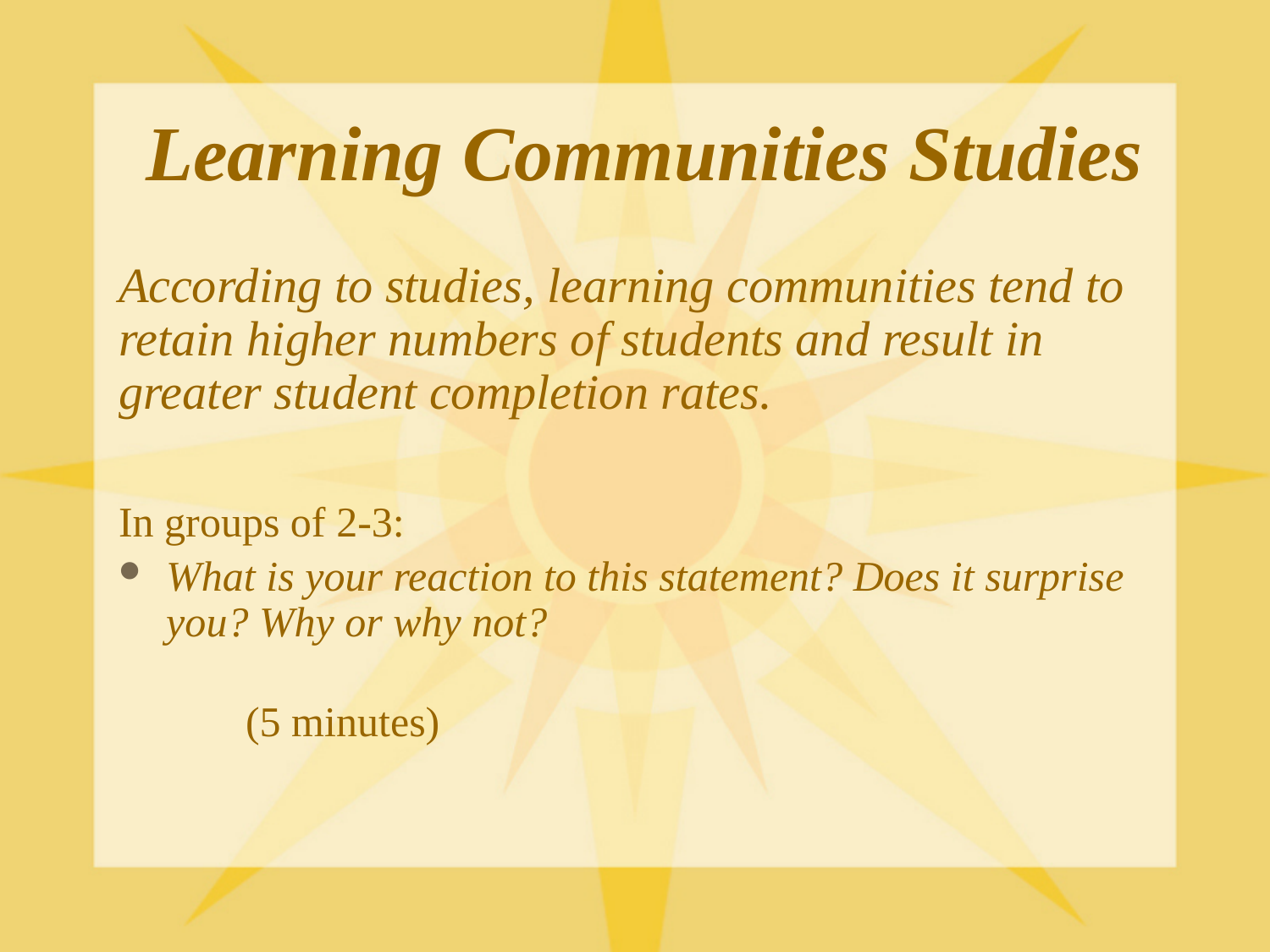

# Learning Communities Studies
According to studies, learning communities tend to retain higher numbers of students and result in greater student completion rates.

In groups of 2-3:
What is your reaction to this statement? Does it surprise you? Why or why not?
	(5 minutes)